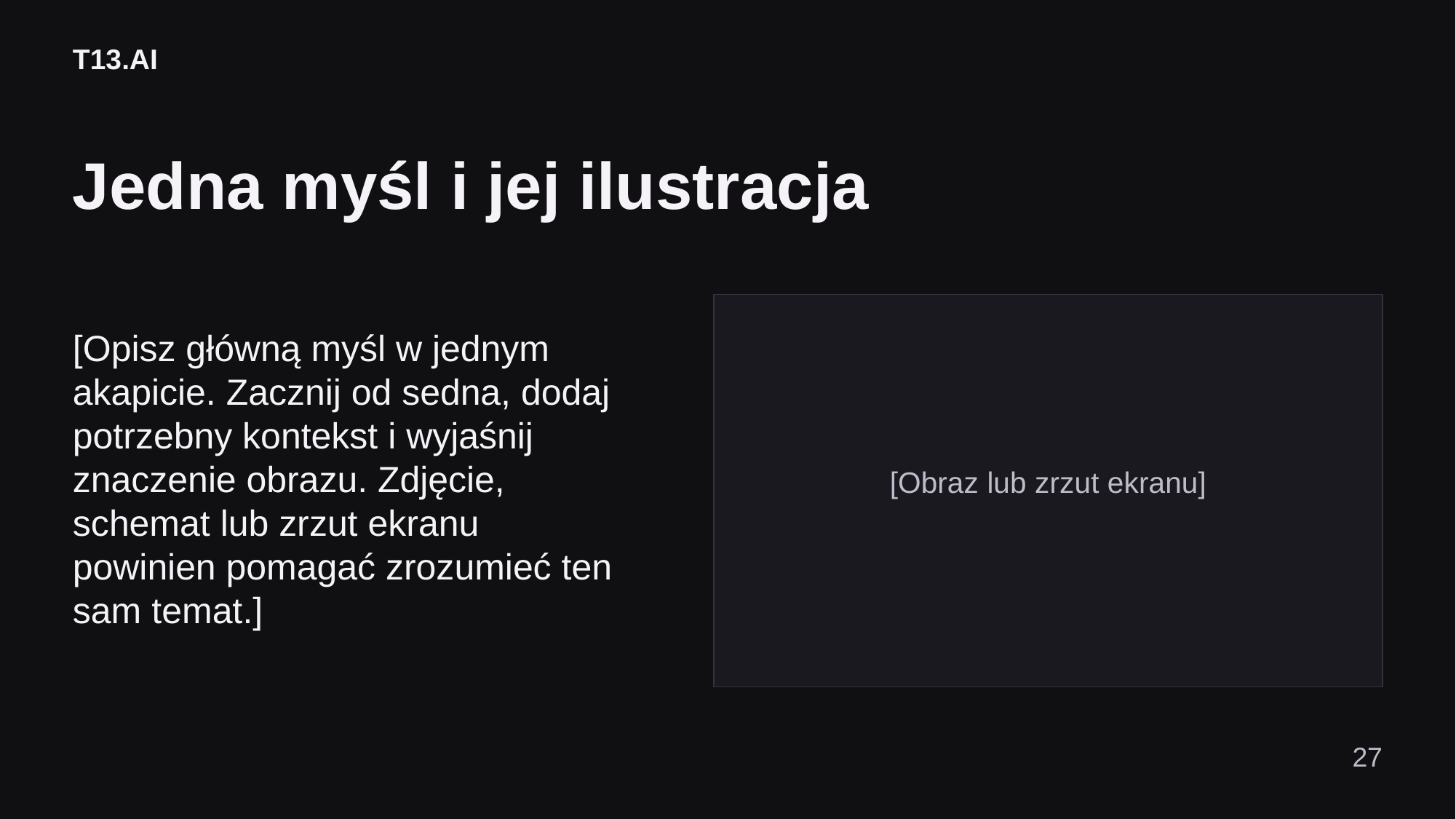

T13.AI
Jedna myśl i jej ilustracja

[Opisz główną myśl w jednym akapicie. Zacznij od sedna, dodaj potrzebny kontekst i wyjaśnij znaczenie obrazu. Zdjęcie, schemat lub zrzut ekranu powinien pomagać zrozumieć ten sam temat.]
[Obraz lub zrzut ekranu]
27